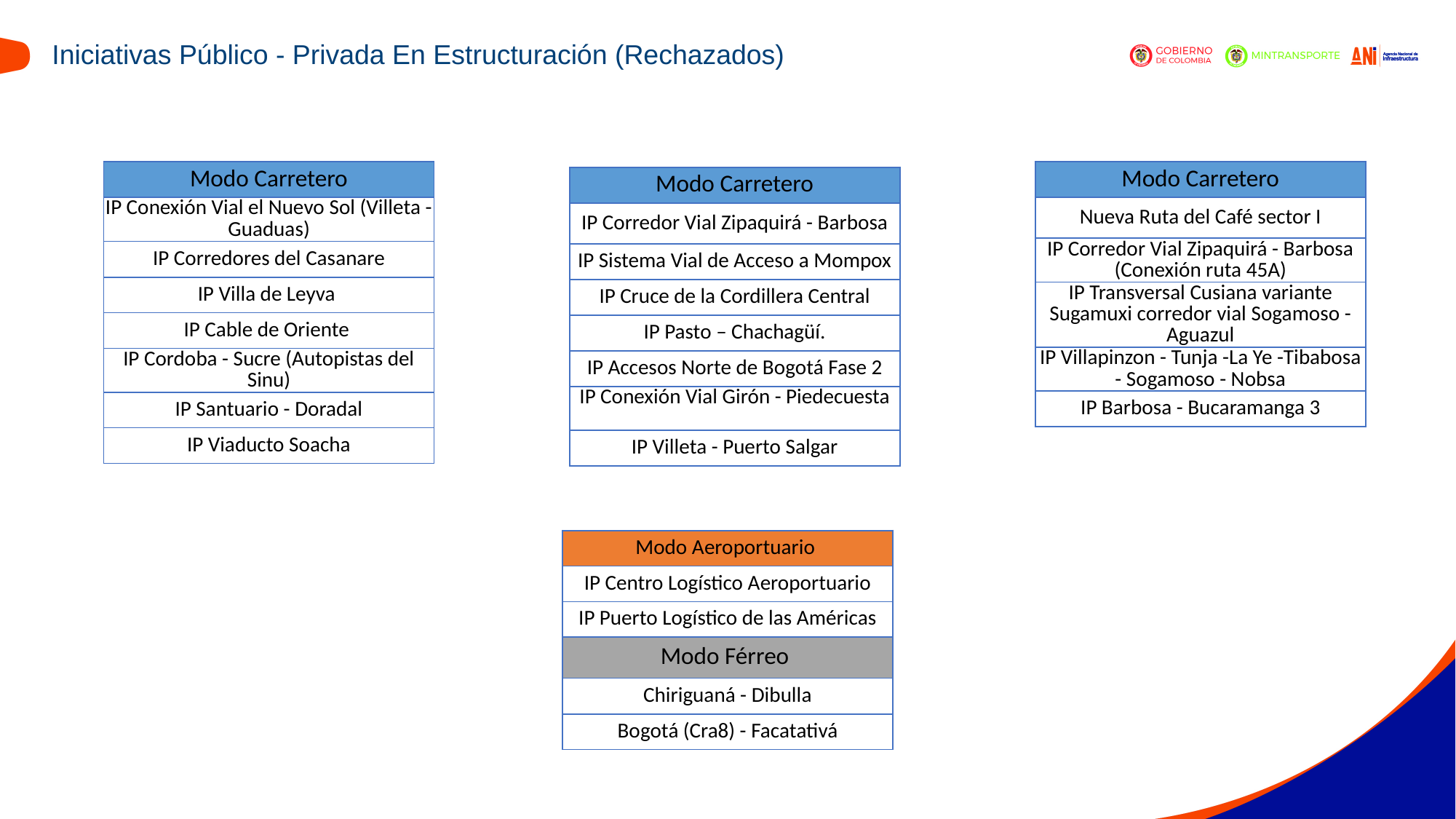

Iniciativas Público - Privada En Estructuración (Rechazados)
| Modo Carretero |
| --- |
| IP Conexión Vial el Nuevo Sol (Villeta - Guaduas) |
| IP Corredores del Casanare |
| IP Villa de Leyva |
| IP Cable de Oriente |
| IP Cordoba - Sucre (Autopistas del Sinu) |
| IP Santuario - Doradal |
| IP Viaducto Soacha |
| Modo Carretero |
| --- |
| Nueva Ruta del Café sector I |
| IP Corredor Vial Zipaquirá - Barbosa (Conexión ruta 45A) |
| IP Transversal Cusiana variante Sugamuxi corredor vial Sogamoso - Aguazul |
| IP Villapinzon - Tunja -La Ye -Tibabosa - Sogamoso - Nobsa |
| IP Barbosa - Bucaramanga 3 |
| Modo Carretero |
| --- |
| IP Corredor Vial Zipaquirá - Barbosa |
| IP Sistema Vial de Acceso a Mompox |
| IP Cruce de la Cordillera Central |
| IP Pasto – Chachagüí. |
| IP Accesos Norte de Bogotá Fase 2 |
| IP Conexión Vial Girón - Piedecuesta |
| IP Villeta - Puerto Salgar |
| Modo Aeroportuario |
| --- |
| IP Centro Logístico Aeroportuario |
| IP Puerto Logístico de las Américas |
| Modo Férreo |
| Chiriguaná - Dibulla |
| Bogotá (Cra8) - Facatativá |